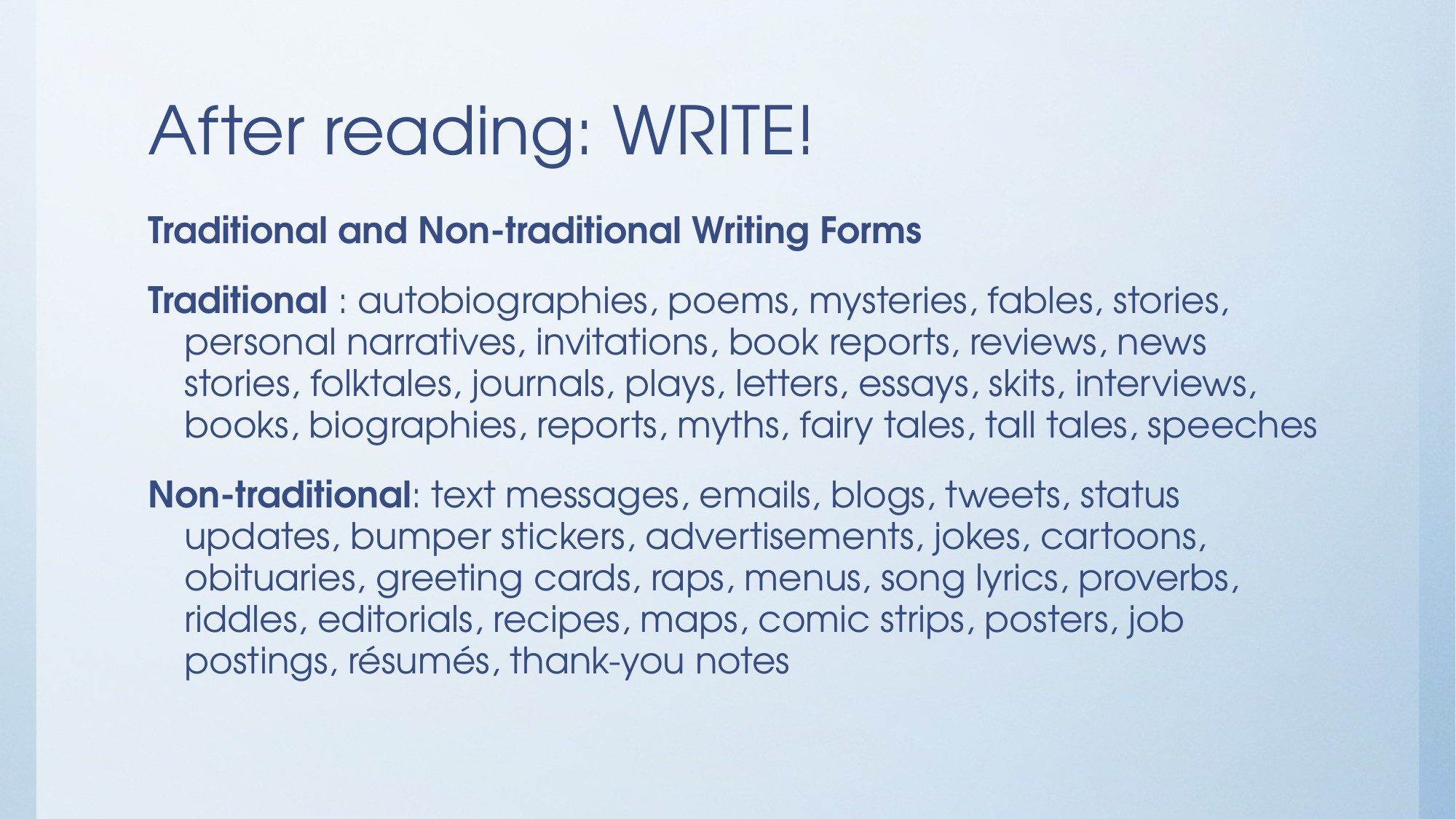

# After reading: WRITE!
Traditional and Non-traditional Writing Forms
Traditional : autobiographies, poems, mysteries, fables, stories, personal narratives, invitations, book reports, reviews, news stories, folktales, journals, plays, letters, essays, skits, interviews, books, biographies, reports, myths, fairy tales, tall tales, speeches
Non-traditional: text messages, emails, blogs, tweets, status updates, bumper stickers, advertisements, jokes, cartoons, obituaries, greeting cards, raps, menus, song lyrics, proverbs, riddles, editorials, recipes, maps, comic strips, posters, job postings, résumés, thank-you notes